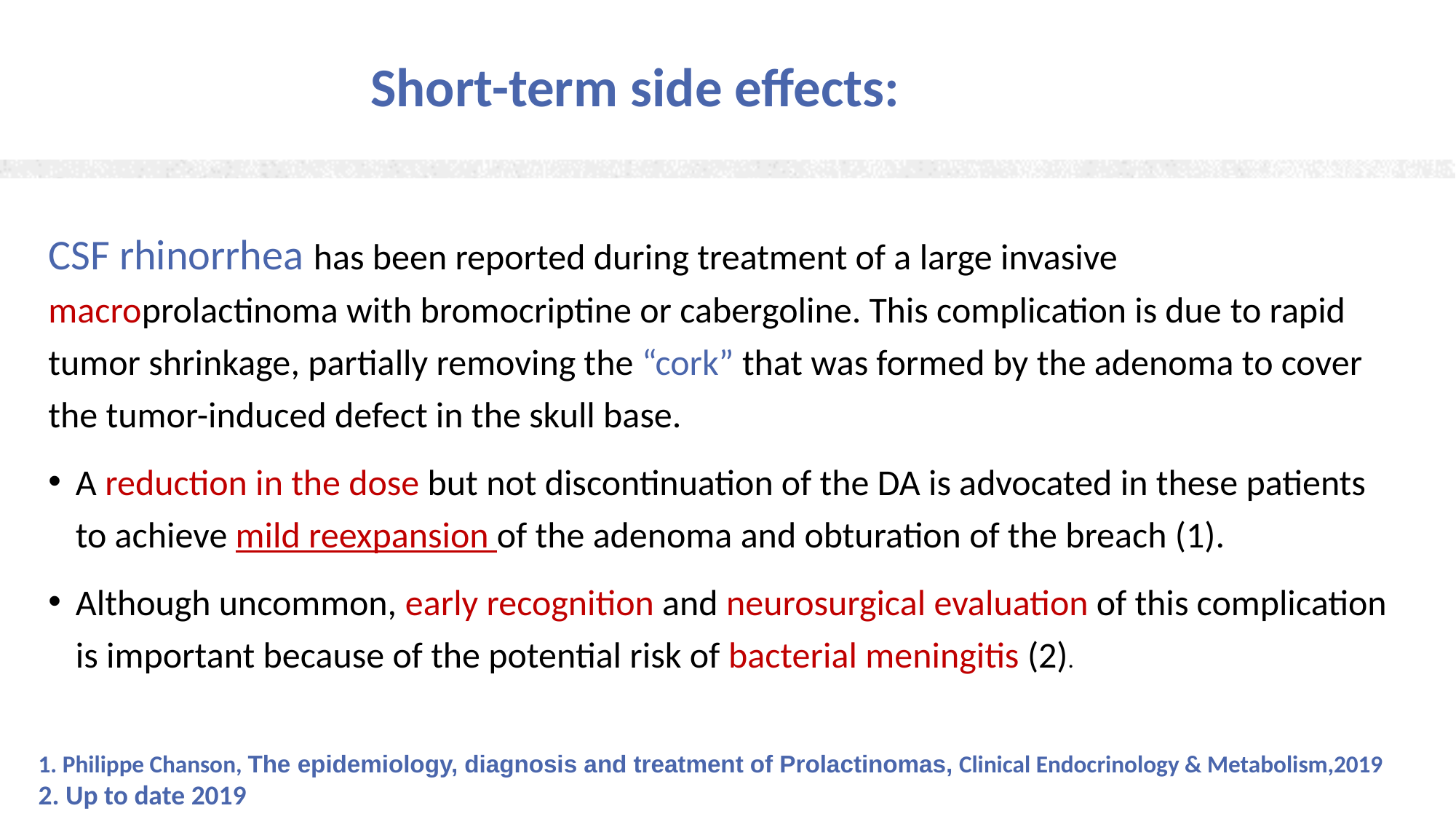

# Short-term side effects:

CSF rhinorrhea has been reported during treatment of a large invasive macroprolactinoma with bromocriptine or cabergoline. This complication is due to rapid tumor shrinkage, partially removing the “cork” that was formed by the adenoma to cover the tumor-induced defect in the skull base.
A reduction in the dose but not discontinuation of the DA is advocated in these patients to achieve mild reexpansion of the adenoma and obturation of the breach (1).
Although uncommon, early recognition and neurosurgical evaluation of this complication is important because of the potential risk of bacterial meningitis (2).
1. Philippe Chanson, The epidemiology, diagnosis and treatment of Prolactinomas, Clinical Endocrinology & Metabolism,2019
2. Up to date 2019
37